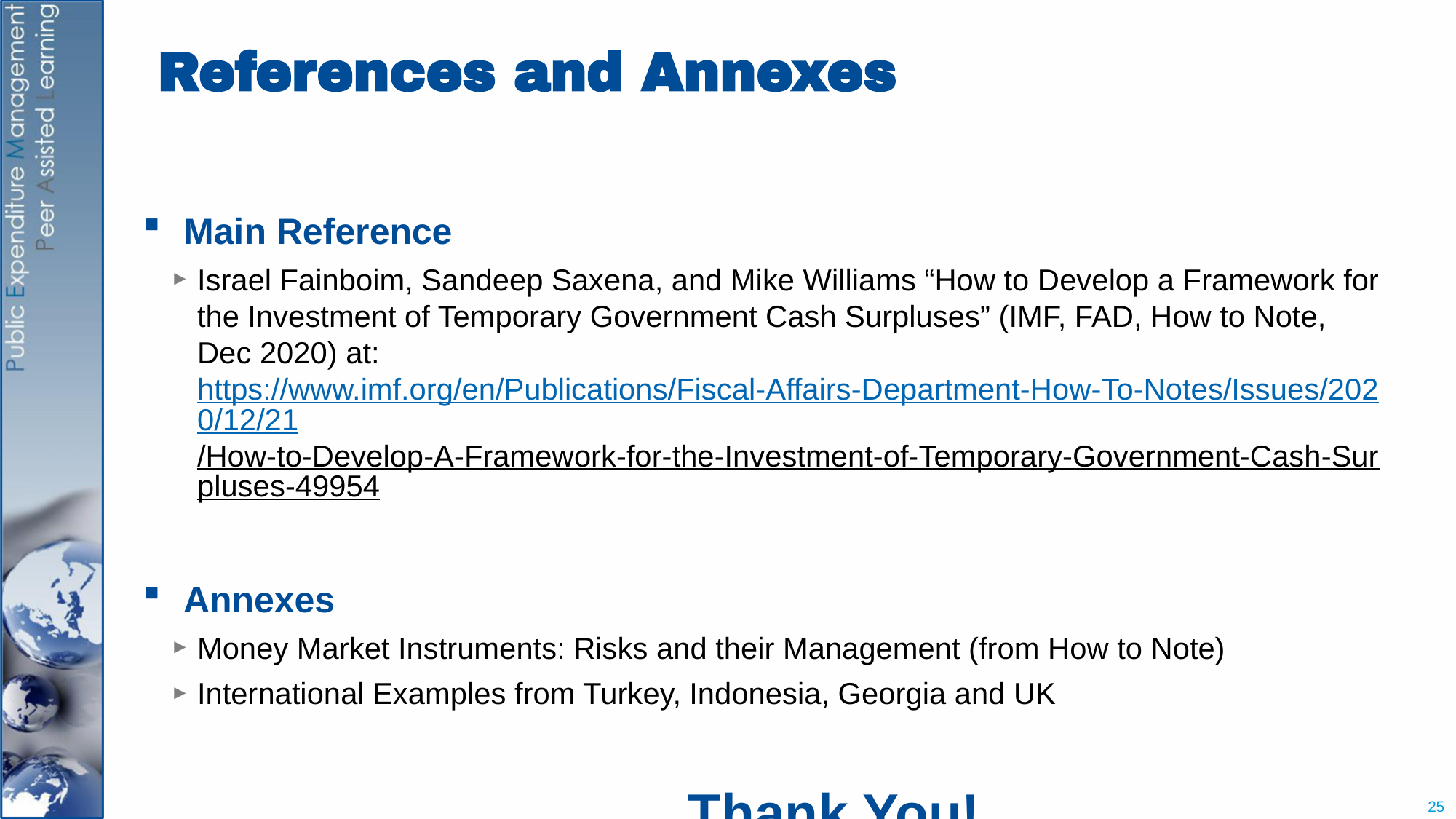

# References and Annexes
Main Reference
Israel Fainboim, Sandeep Saxena, and Mike Williams “How to Develop a Framework for the Investment of Temporary Government Cash Surpluses” (IMF, FAD, How to Note, Dec 2020) at: https://www.imf.org/en/Publications/Fiscal-Affairs-Department-How-To-Notes/Issues/2020/12/21/How-to-Develop-A-Framework-for-the-Investment-of-Temporary-Government-Cash-Surpluses-49954
Annexes
Money Market Instruments: Risks and their Management (from How to Note)
International Examples from Turkey, Indonesia, Georgia and UK

					Thank You!